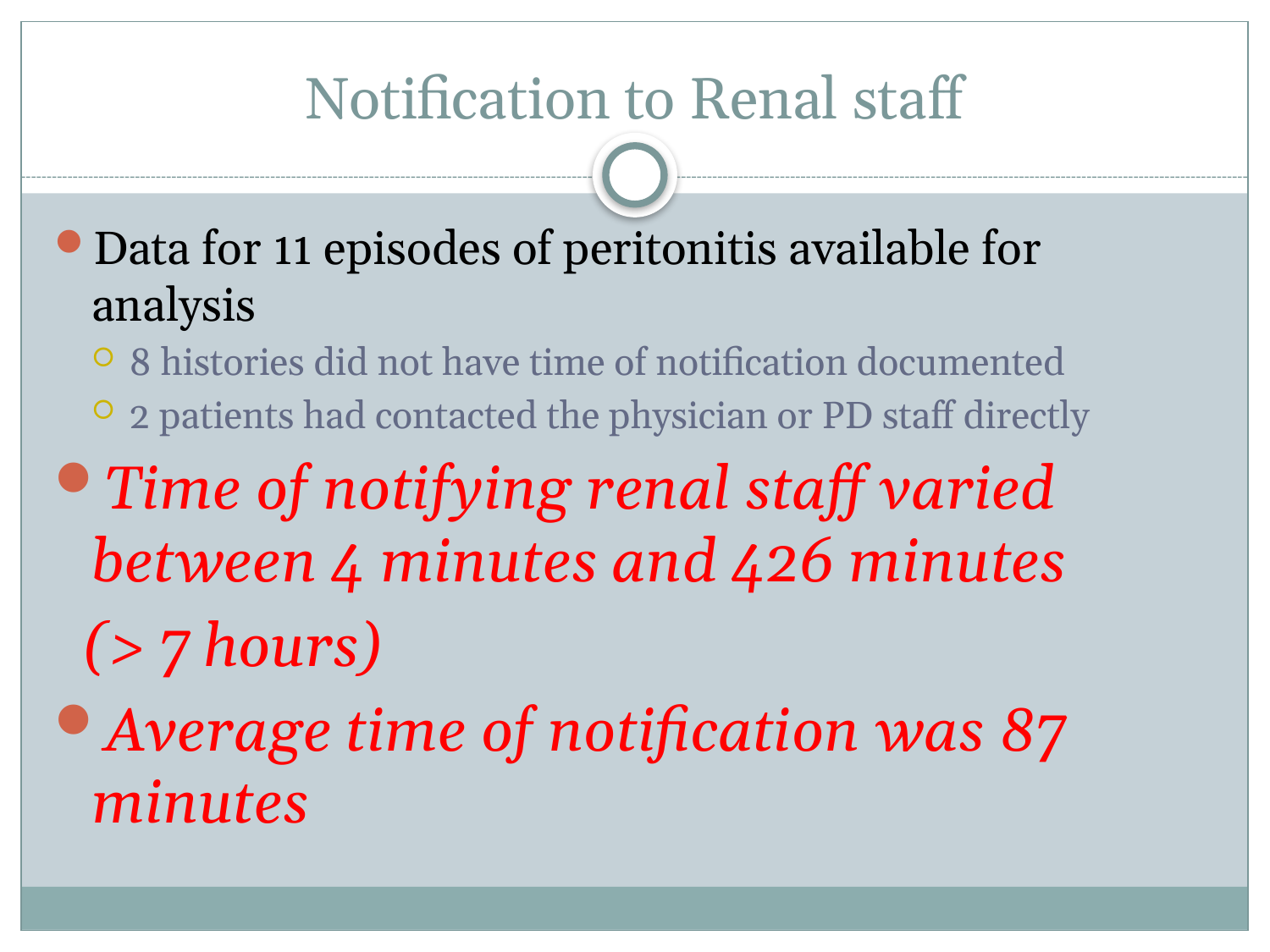

# Notification to Renal staff
Data for 11 episodes of peritonitis available for analysis
8 histories did not have time of notification documented
2 patients had contacted the physician or PD staff directly
Time of notifying renal staff varied between 4 minutes and 426 minutes
  (> 7 hours)
Average time of notification was 87 minutes